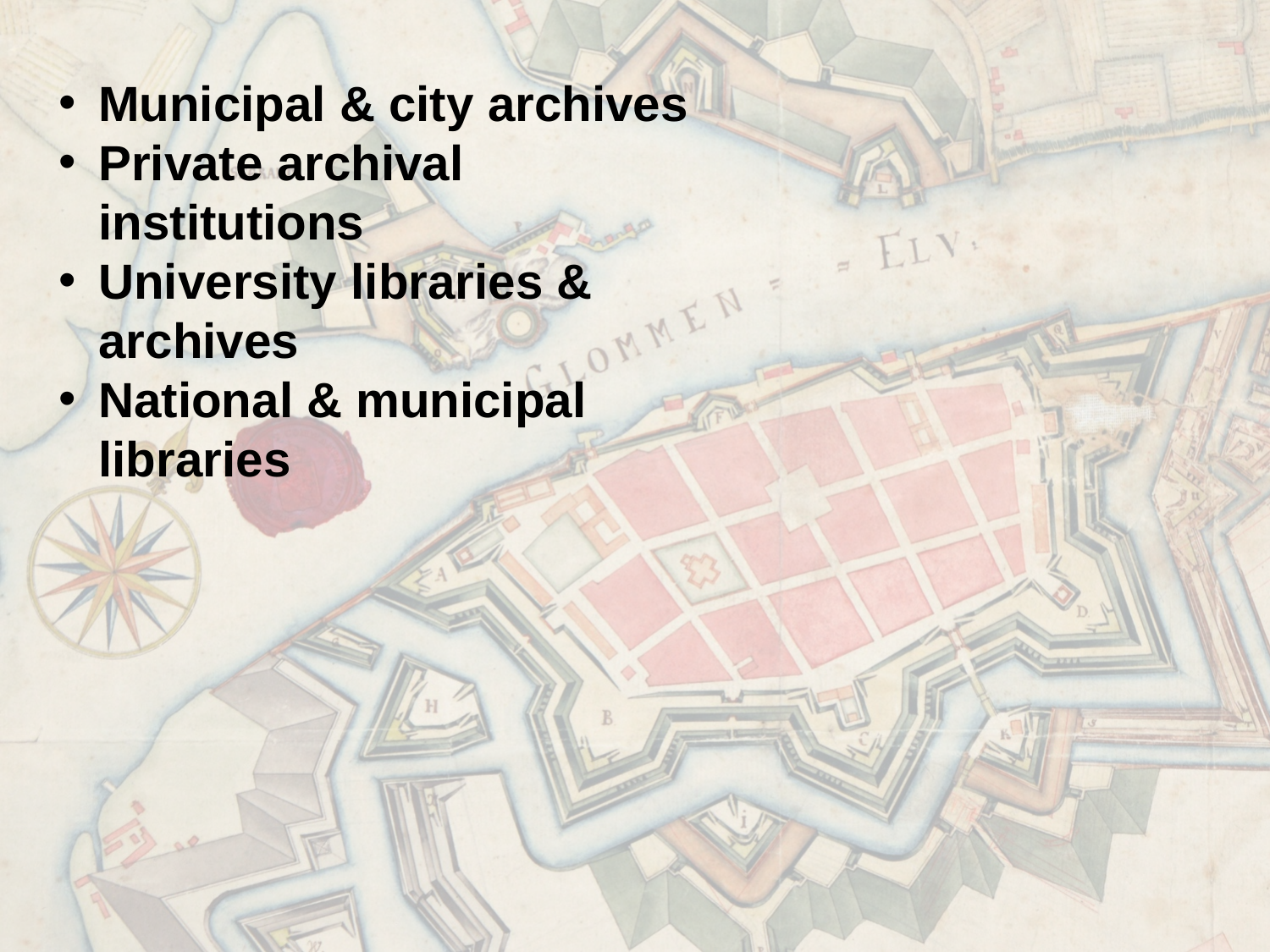

Municipal & city archives
Private archival institutions
University libraries & archives
National & municipal libraries